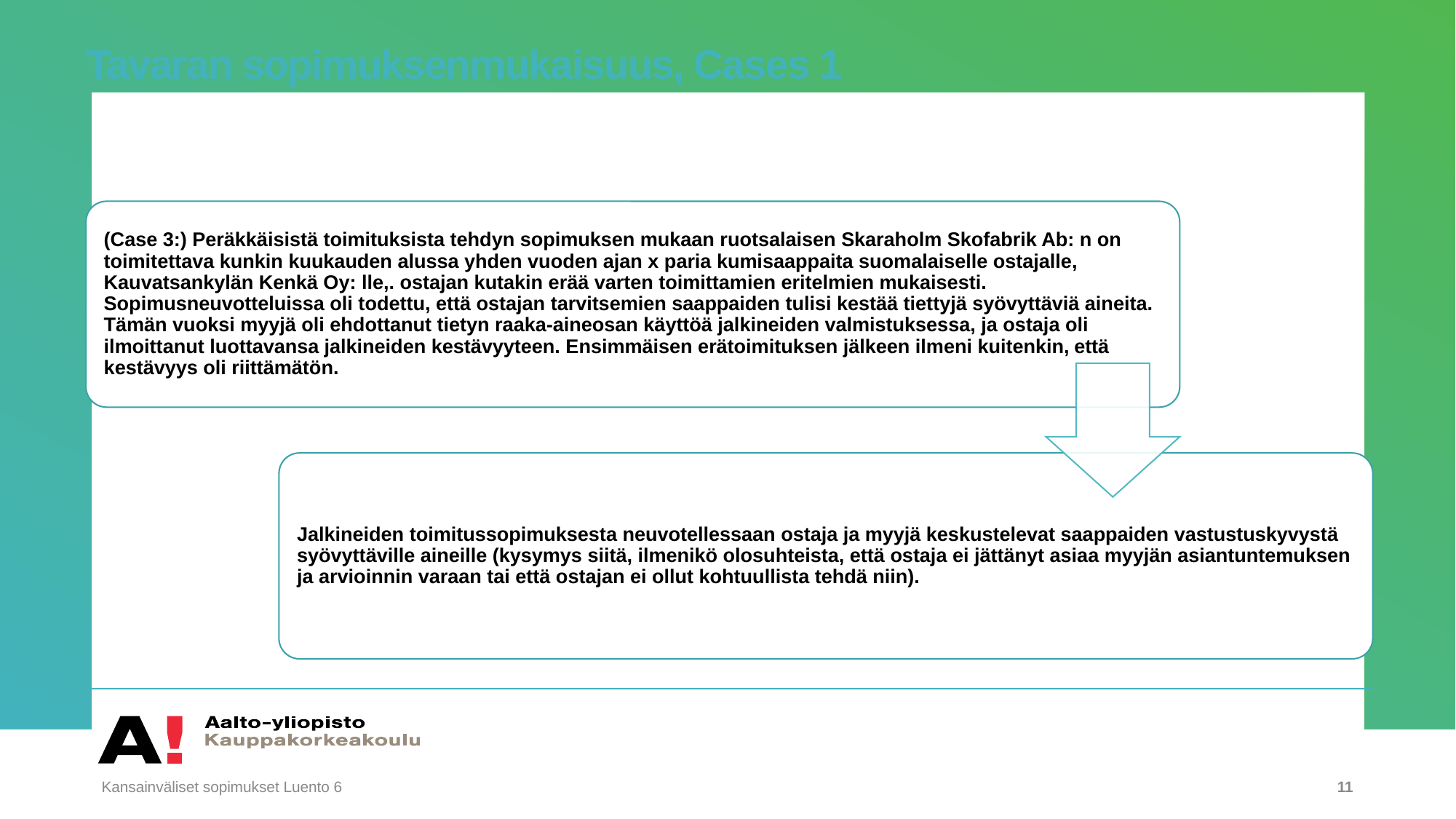

# Tavaran sopimuksenmukaisuus, Cases 1
(Case 3:) Peräkkäisistä toimituksista tehdyn sopimuksen mukaan ruotsalaisen Skaraholm Skofabrik Ab: n on toimitettava kunkin kuukauden alussa yhden vuoden ajan x paria kumisaappaita suomalaiselle ostajalle, Kauvatsankylän Kenkä Oy: lle,. ostajan kutakin erää varten toimittamien eritelmien mukaisesti. Sopimusneuvotteluissa oli todettu, että ostajan tarvitsemien saappaiden tulisi kestää tiettyjä syövyttäviä aineita. Tämän vuoksi myyjä oli ehdottanut tietyn raaka-aineosan käyttöä jalkineiden valmistuksessa, ja ostaja oli ilmoittanut luottavansa ​​jalkineiden kestävyyteen. Ensimmäisen erätoimituksen jälkeen ilmeni kuitenkin, ​​että kestävyys oli riittämätön.
Jalkineiden toimitussopimuksesta neuvotellessaan ostaja ja myyjä keskustelevat saappaiden vastustuskyvystä syövyttäville aineille (kysymys siitä, ilmenikö olosuhteista, että ostaja ei jättänyt asiaa myyjän asiantuntemuksen ja arvioinnin varaan tai että ostajan ei ollut kohtuullista tehdä niin).

Kansainväliset sopimukset Luento 6
11